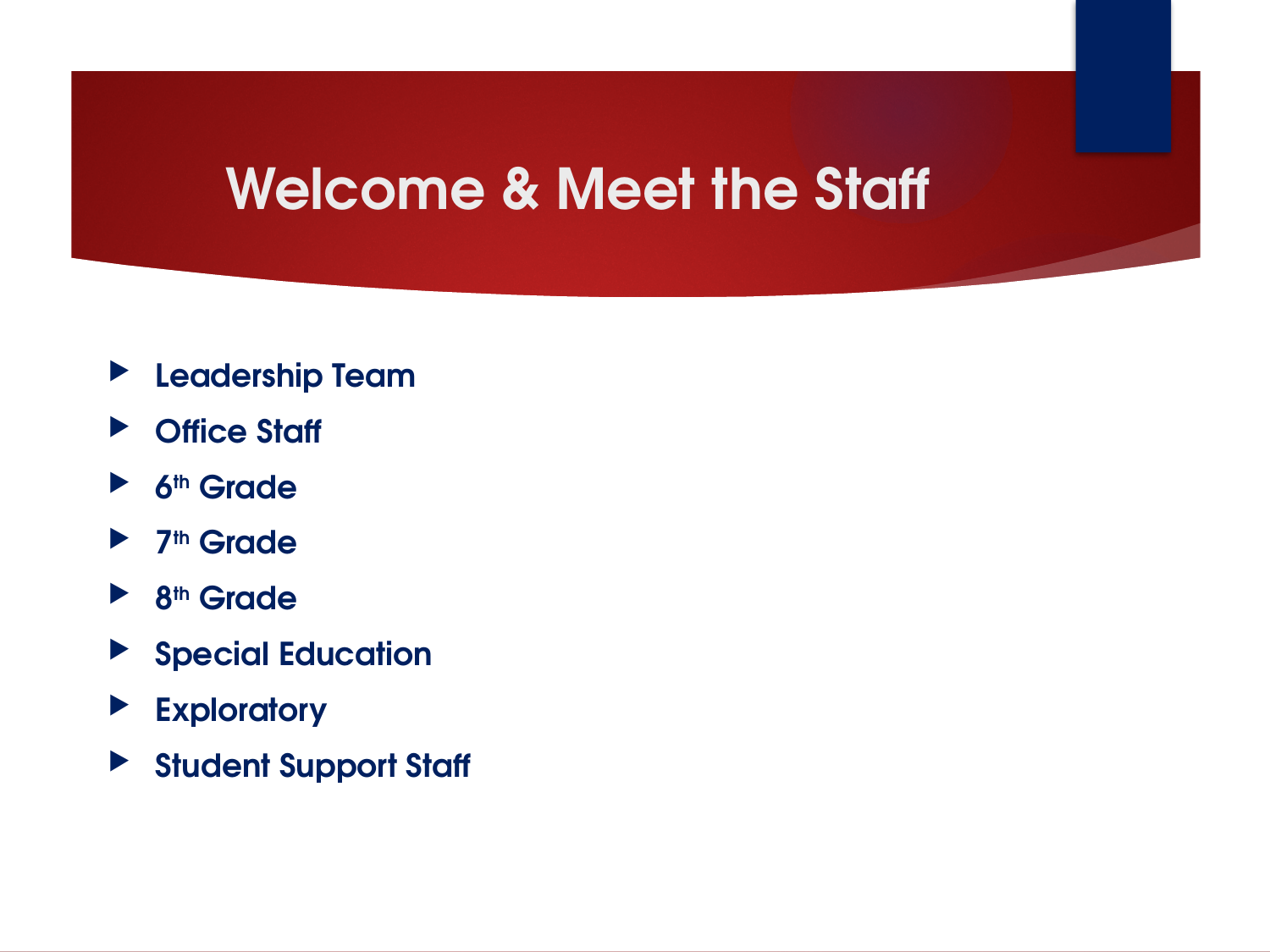

# Welcome & Meet the Staff
Leadership Team
Office Staff
6th Grade
7th Grade
8th Grade
Special Education
Exploratory
Student Support Staff